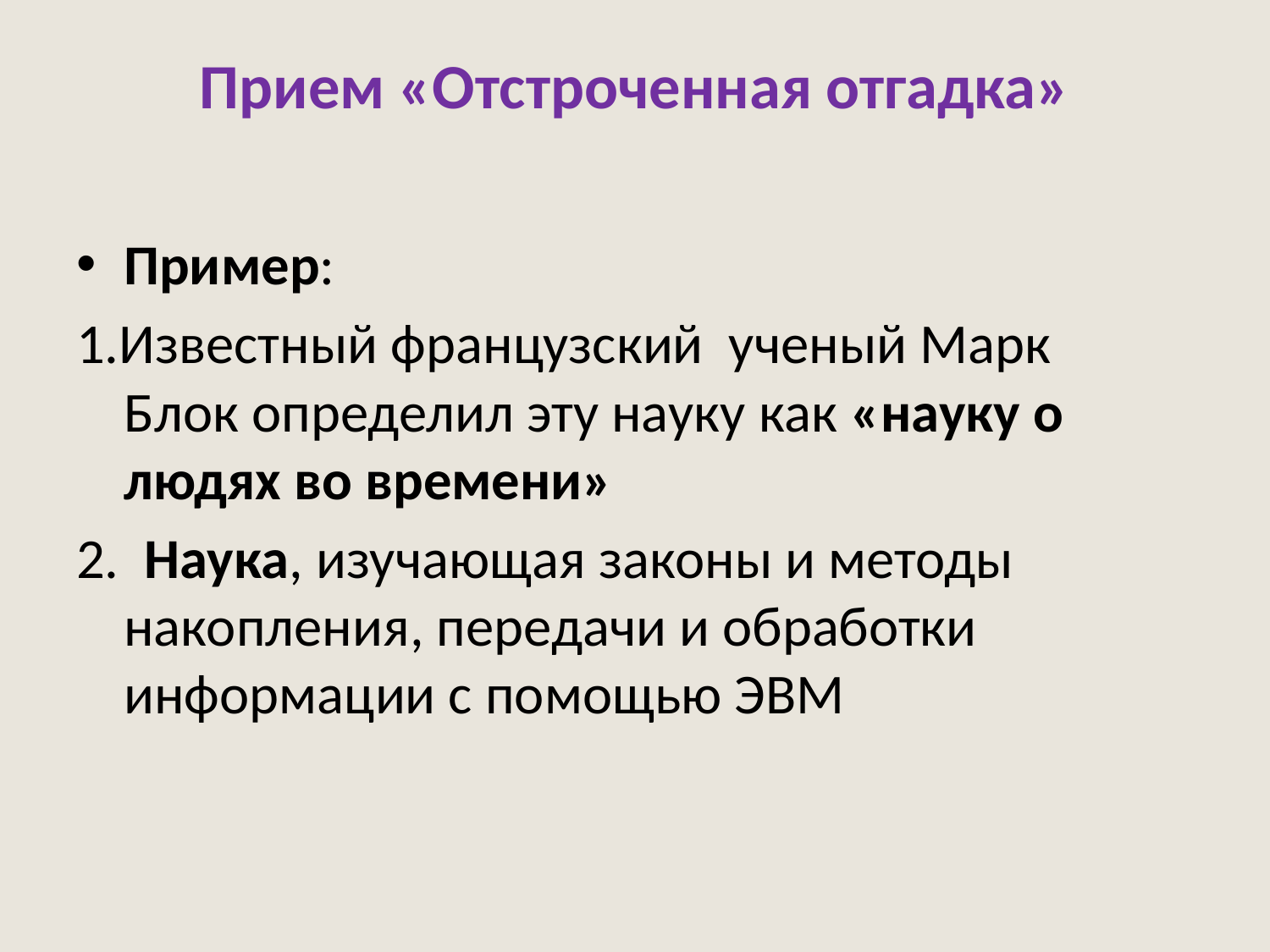

# Прием «Отстроченная отгадка»
Пример:
1.Известный французский  ученый Марк Блок определил эту науку как «науку о людях во времени»
2.  Наука, изучающая законы и методы накопления, передачи и обработки информации с помощью ЭВМ